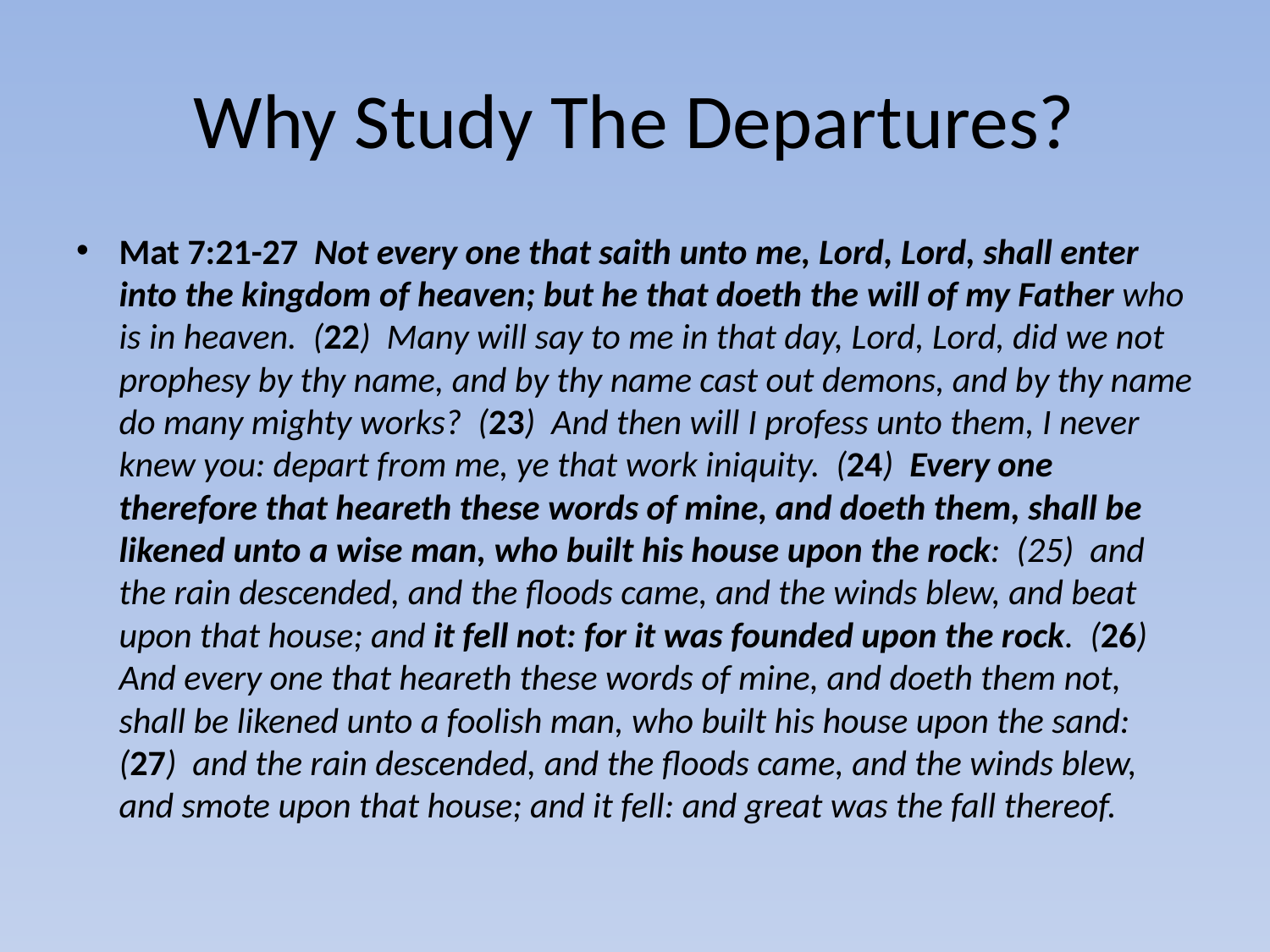

# Why Study The Departures?
Mat 7:21-27  Not every one that saith unto me, Lord, Lord, shall enter into the kingdom of heaven; but he that doeth the will of my Father who is in heaven.  (22)  Many will say to me in that day, Lord, Lord, did we not prophesy by thy name, and by thy name cast out demons, and by thy name do many mighty works?  (23)  And then will I profess unto them, I never knew you: depart from me, ye that work iniquity.  (24)  Every one therefore that heareth these words of mine, and doeth them, shall be likened unto a wise man, who built his house upon the rock:  (25)  and the rain descended, and the floods came, and the winds blew, and beat upon that house; and it fell not: for it was founded upon the rock.  (26)  And every one that heareth these words of mine, and doeth them not, shall be likened unto a foolish man, who built his house upon the sand:  (27)  and the rain descended, and the floods came, and the winds blew, and smote upon that house; and it fell: and great was the fall thereof.